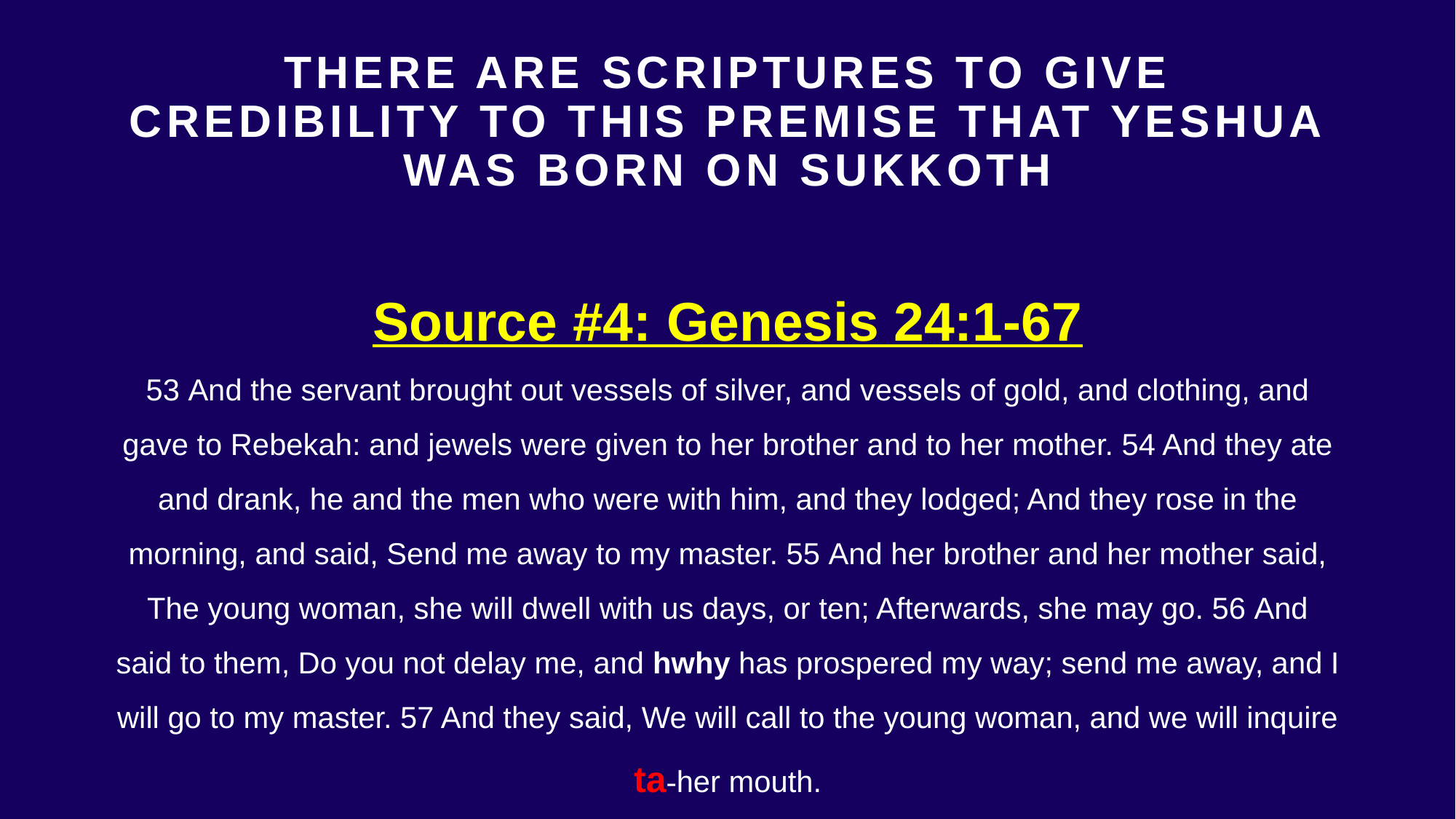

# THERE ARE SCRIPTURES TO GIVE Credibility TO THIS PREMISE that yeshua was born on sukkoth
Source #4: Genesis 24:1-67
53 And the servant brought out vessels of silver, and vessels of gold, and clothing, and gave to Rebekah: and jewels were given to her brother and to her mother. 54 And they ate and drank, he and the men who were with him, and they lodged; And they rose in the morning, and said, Send me away to my master. 55 And her brother and her mother said, The young woman, she will dwell with us days, or ten; Afterwards, she may go. 56 And said to them, Do you not delay me, and hwhy has prospered my way; send me away, and I will go to my master. 57 And they said, We will call to the young woman, and we will inquire ta-her mouth.